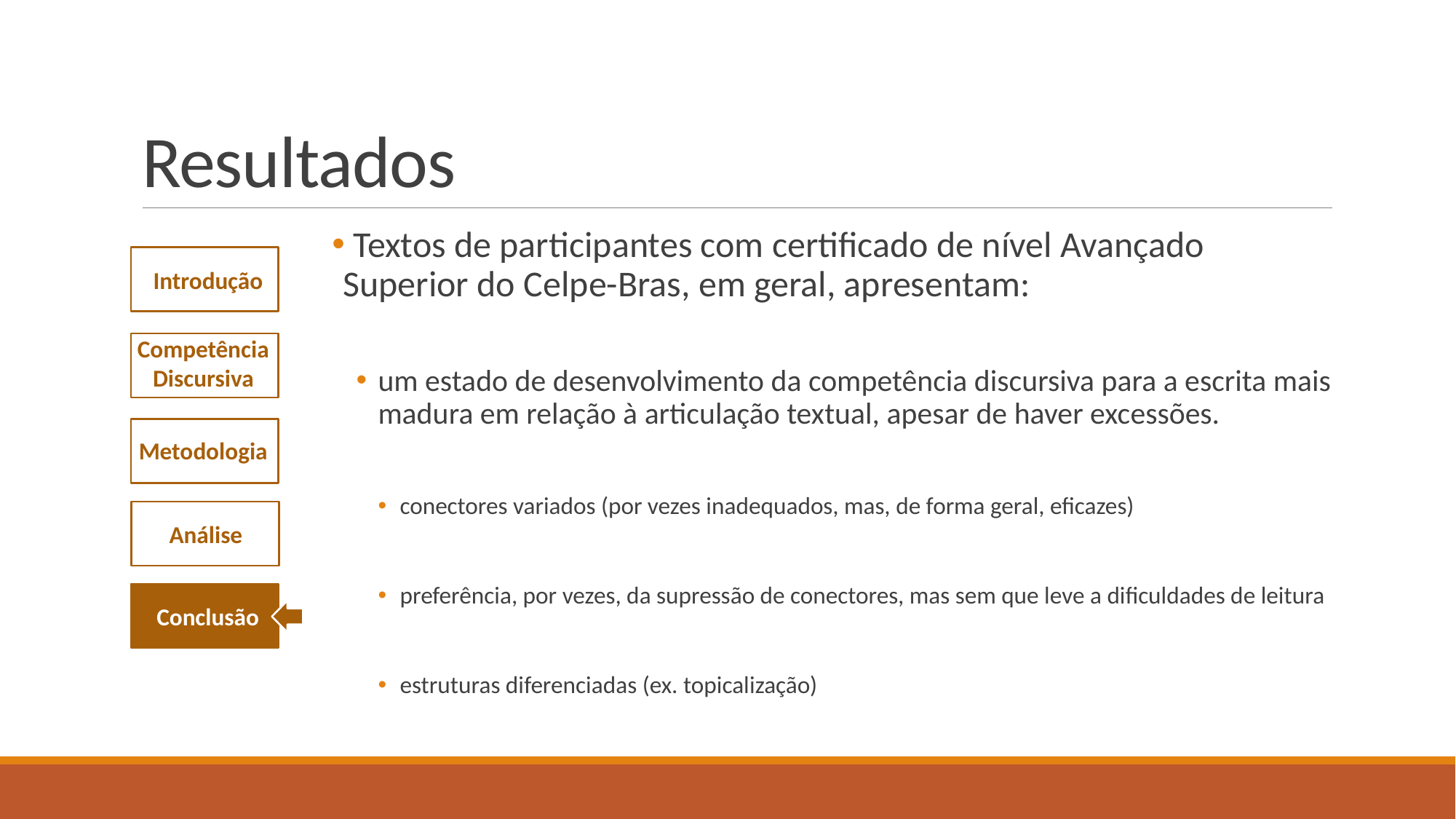

# Resultados
 Textos de participantes com certificado de nível Avançado Superior do Celpe-Bras, em geral, apresentam:

um estado de desenvolvimento da competência discursiva para a escrita mais madura em relação à articulação textual, apesar de haver excessões.

conectores variados (por vezes inadequados, mas, de forma geral, eficazes)

preferência, por vezes, da supressão de conectores, mas sem que leve a dificuldades de leitura

estruturas diferenciadas (ex. topicalização)

Introdução
Competência Discursiva

Metodologia

Análise

Conclusão